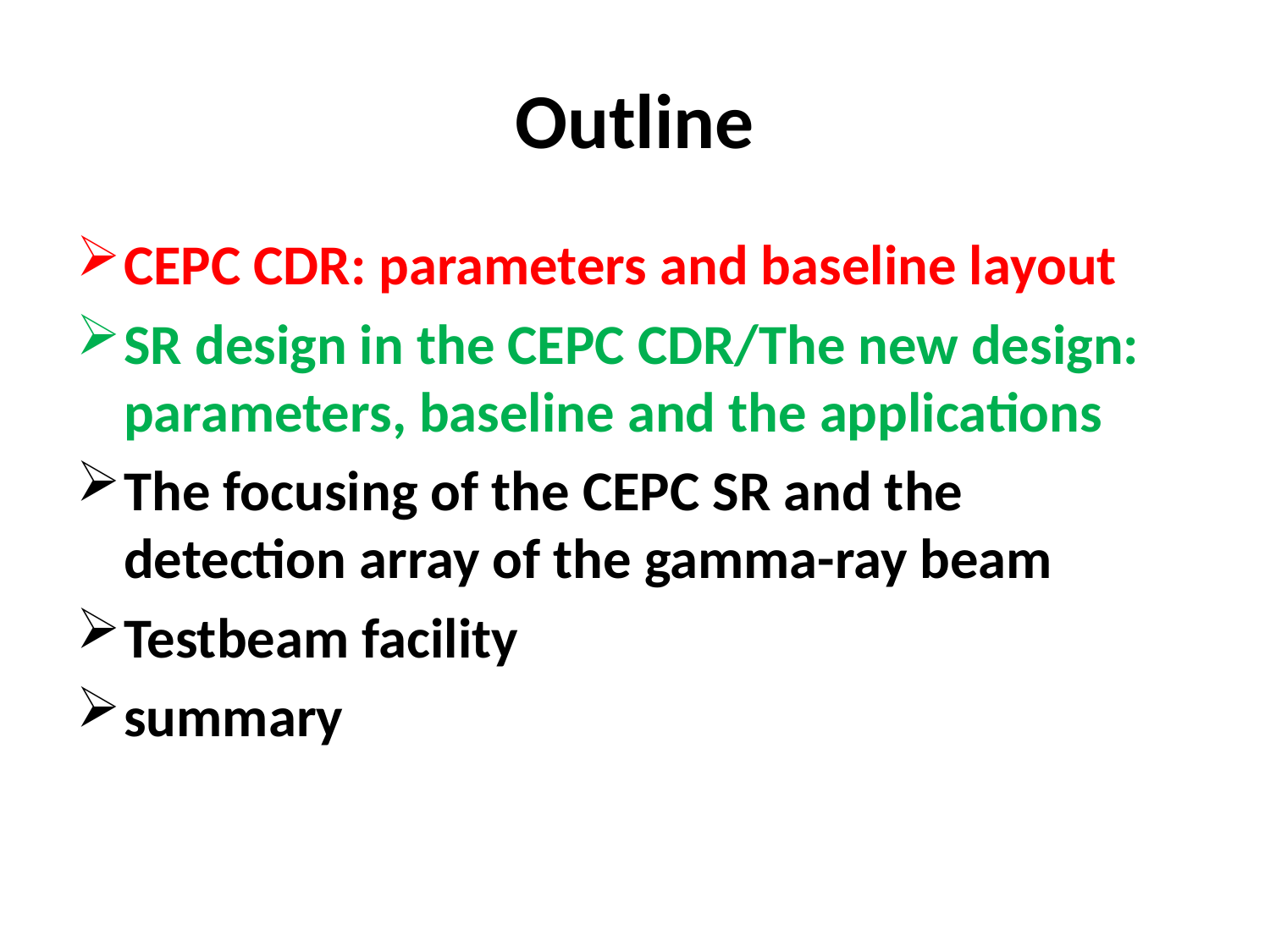

# Outline
CEPC CDR: parameters and baseline layout
SR design in the CEPC CDR/The new design: parameters, baseline and the applications
The focusing of the CEPC SR and the detection array of the gamma-ray beam
Testbeam facility
summary